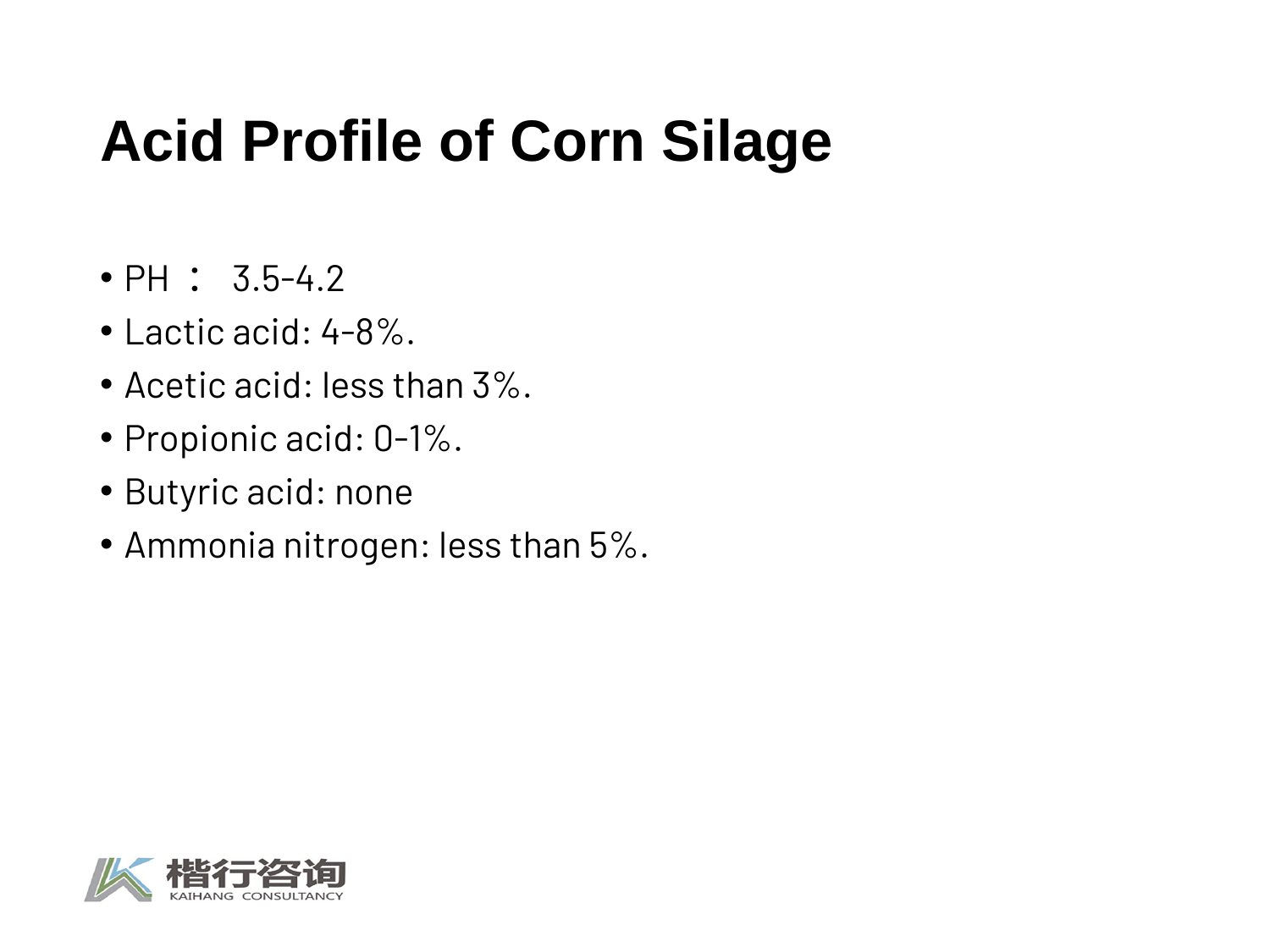

# Acid Profile of Corn Silage
PH ：3.5-4.2
Lactic acid: 4-8%.
Acetic acid: less than 3%.
Propionic acid: 0-1%.
Butyric acid: none
Ammonia nitrogen: less than 5%.